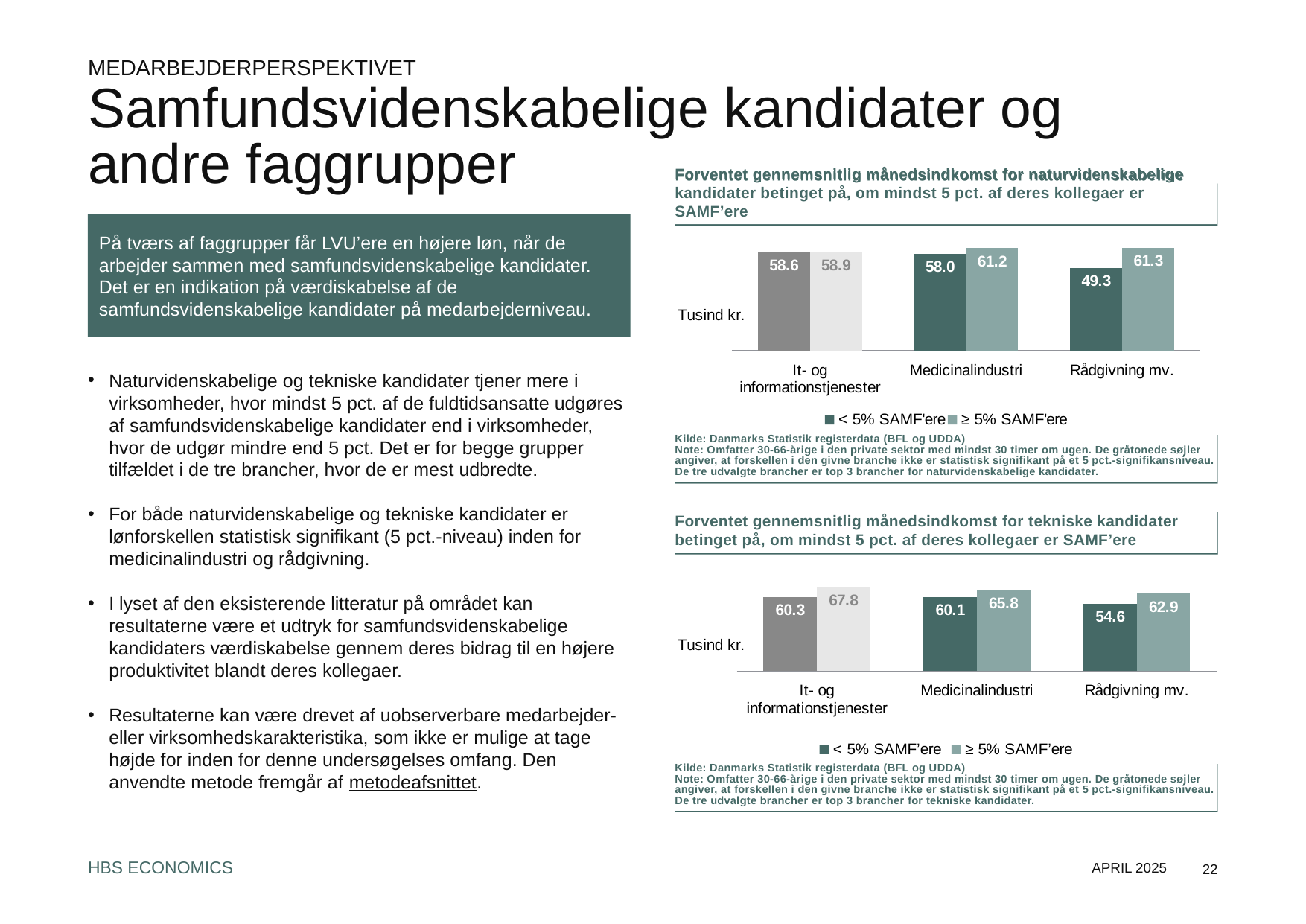

Medarbejderperspektivet
# Samfundsvidenskabelige kandidater og andre faggrupper
Forventet gennemsnitlig månedsindkomst for naturvidenskabelige kandidater betinget på, om mindst 5 pct. af deres kollegaer er SAMF’ere
På tværs af faggrupper får LVU’ere en højere løn, når de arbejder sammen med samfundsvidenskabelige kandidater. Det er en indikation på værdiskabelse af de samfundsvidenskabelige kandidater på medarbejderniveau.

### Chart

| Category | < 5% SAMF'ere | ≥ 5% SAMF'ere |
|---|---|---|
| It- og
informationstjenester | 58.563220893816116 | 58.880606522351705 |
| Medicinalindustri | 58.020511149271336 | 61.19794565573267 |
| Rådgivning mv. | 49.315415203004974 | 61.310723781172854 |
Naturvidenskabelige og tekniske kandidater tjener mere i virksomheder, hvor mindst 5 pct. af de fuldtidsansatte udgøres af samfundsvidenskabelige kandidater end i virksomheder, hvor de udgør mindre end 5 pct. Det er for begge grupper tilfældet i de tre brancher, hvor de er mest udbredte.

For både naturvidenskabelige og tekniske kandidater er lønforskellen statistisk signifikant (5 pct.-niveau) inden for medicinalindustri og rådgivning.

I lyset af den eksisterende litteratur på området kan resultaterne være et udtryk for samfundsvidenskabelige kandidaters værdiskabelse gennem deres bidrag til en højere produktivitet blandt deres kollegaer.

Resultaterne kan være drevet af uobserverbare medarbejder- eller virksomhedskarakteristika, som ikke er mulige at tage højde for inden for denne undersøgelses omfang. Den anvendte metode fremgår af metodeafsnittet.
Kilde: Danmarks Statistik registerdata (BFL og UDDA)
Note: Omfatter 30-66-årige i den private sektor med mindst 30 timer om ugen. De gråtonede søjler angiver, at forskellen i den givne branche ikke er statistisk signifikant på et 5 pct.-signifikansniveau. De tre udvalgte brancher er top 3 brancher for naturvidenskabelige kandidater.
Forventet gennemsnitlig månedsindkomst for tekniske kandidater betinget på, om mindst 5 pct. af deres kollegaer er SAMF’ere

### Chart

| Category | < 5% SAMF’ere | ≥ 5% SAMF’ere |
|---|---|---|
| It- og
informationstjenester | 60.26990329631095 | 67.80060533539874 |
| Medicinalindustri | 60.085998699321166 | 65.817380629037 |
| Rådgivning mv. | 54.5796905019052 | 62.900651556129155 |
Kilde: Danmarks Statistik registerdata (BFL og UDDA)
Note: Omfatter 30-66-årige i den private sektor med mindst 30 timer om ugen. De gråtonede søjler angiver, at forskellen i den givne branche ikke er statistisk signifikant på et 5 pct.-signifikansniveau. De tre udvalgte brancher er top 3 brancher for tekniske kandidater.
april 2025
22